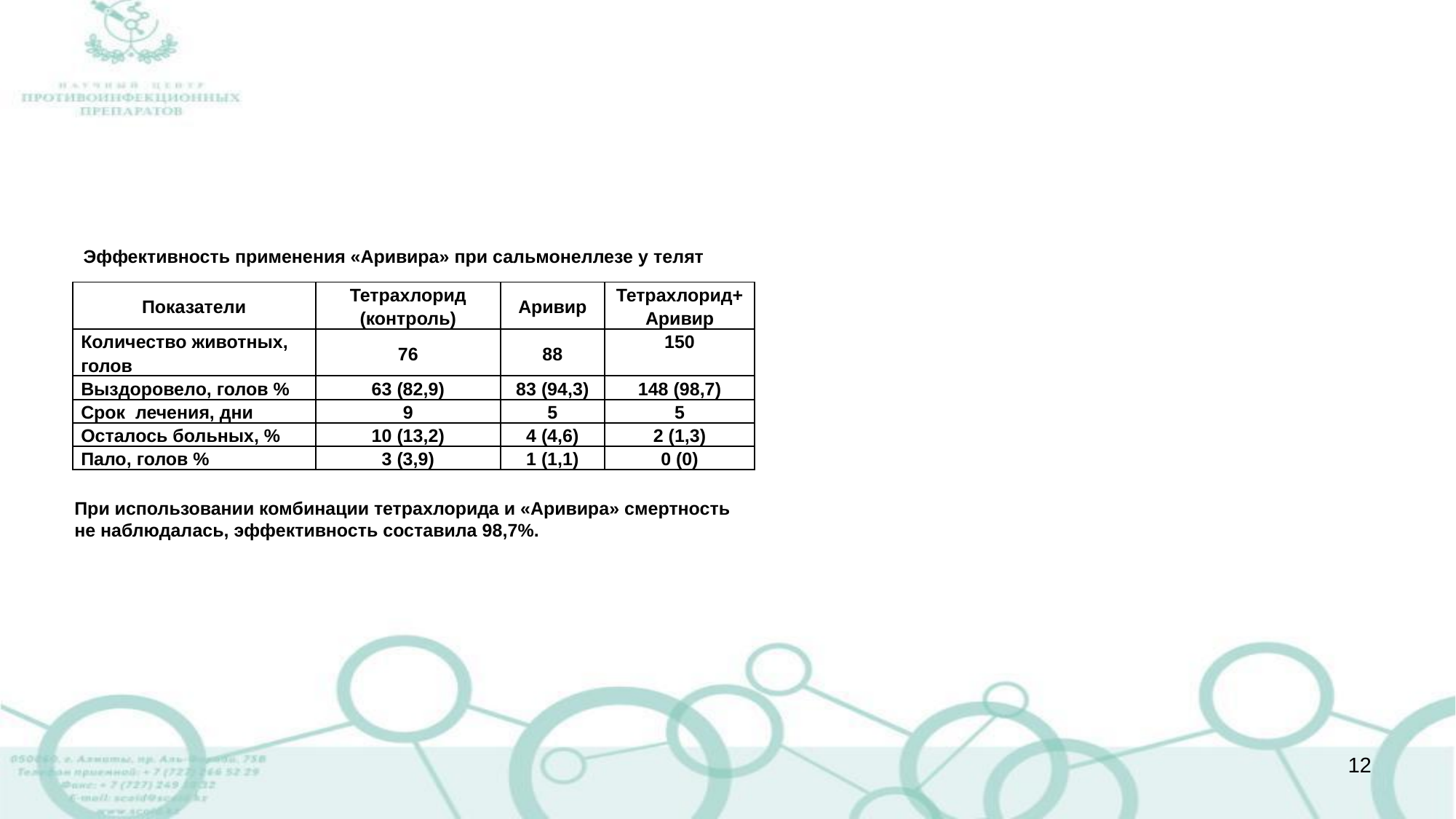

Эффективность применения «Аривира» при сальмонеллезе у телят
| Показатели | Тетрахлорид (контроль) | Аривир | Тетрахлорид+ Аривир |
| --- | --- | --- | --- |
| Количество животных, голов | 76 | 88 | 150 |
| Выздоровело, голов % | 63 (82,9) | 83 (94,3) | 148 (98,7) |
| Срок лечения, дни | 9 | 5 | 5 |
| Осталось больных, % | 10 (13,2) | 4 (4,6) | 2 (1,3) |
| Пало, голов % | 3 (3,9) | 1 (1,1) | 0 (0) |
При использовании комбинации тетрахлорида и «Аривира» смертность не наблюдалась, эффективность составила 98,7%.

12